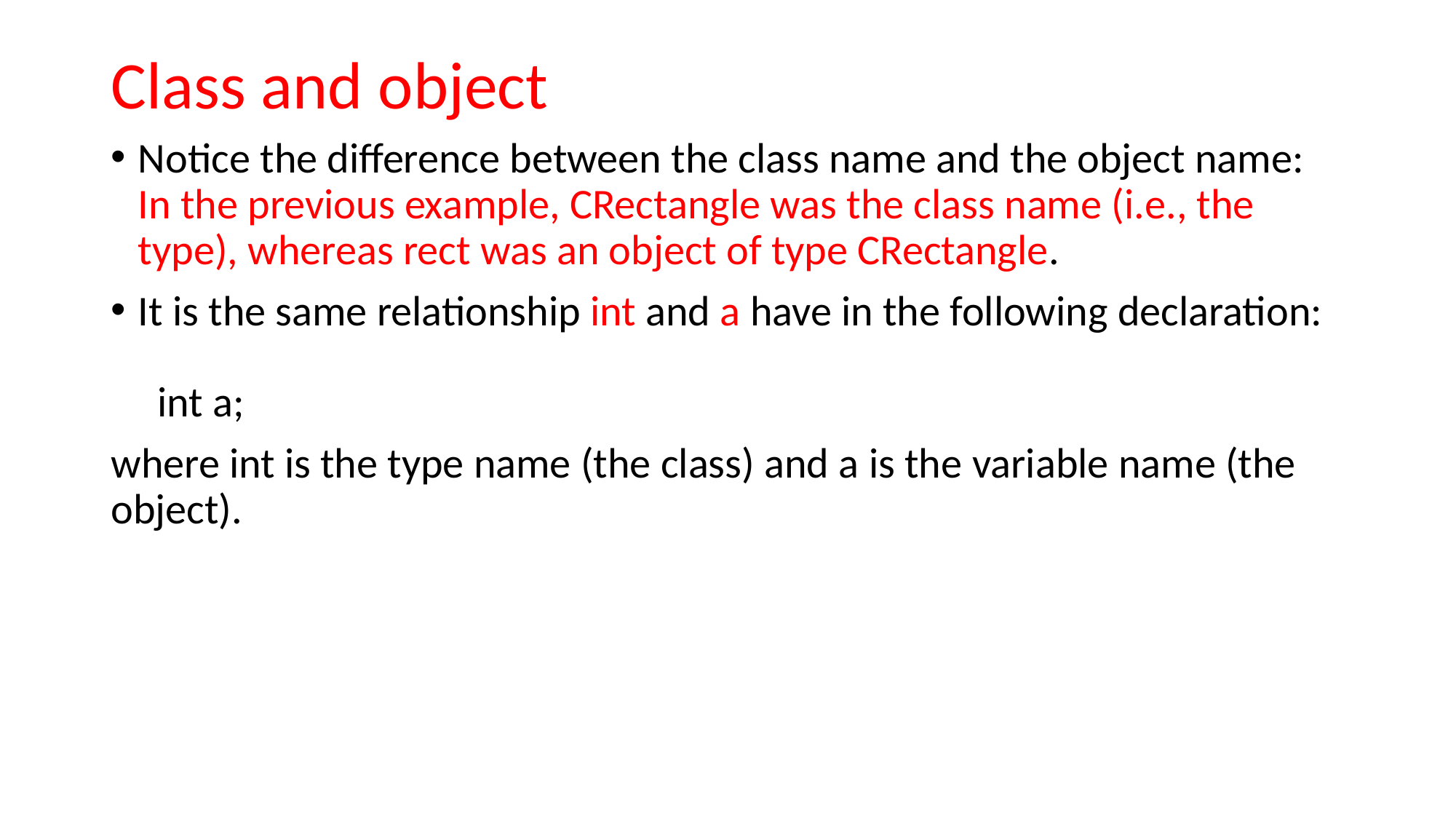

# Class and object
Notice the difference between the class name and the object name: In the previous example, CRectangle was the class name (i.e., the type), whereas rect was an object of type CRectangle.
It is the same relationship int and a have in the following declaration:
  int a;
where int is the type name (the class) and a is the variable name (the object).